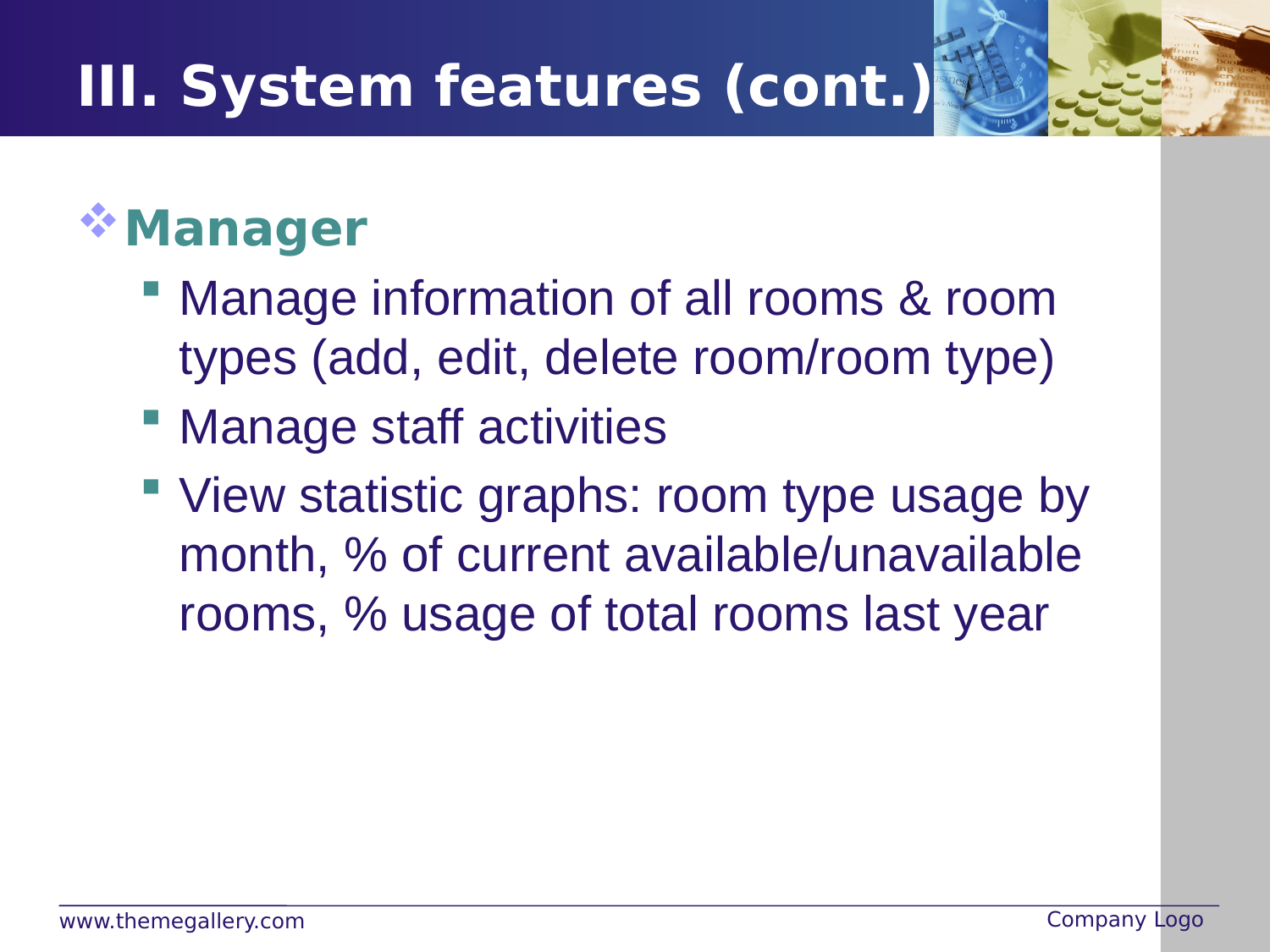

# III. System features (cont.)
Manager
Manage information of all rooms & room types (add, edit, delete room/room type)
Manage staff activities
View statistic graphs: room type usage by month, % of current available/unavailable rooms, % usage of total rooms last year
Company Logo
www.themegallery.com